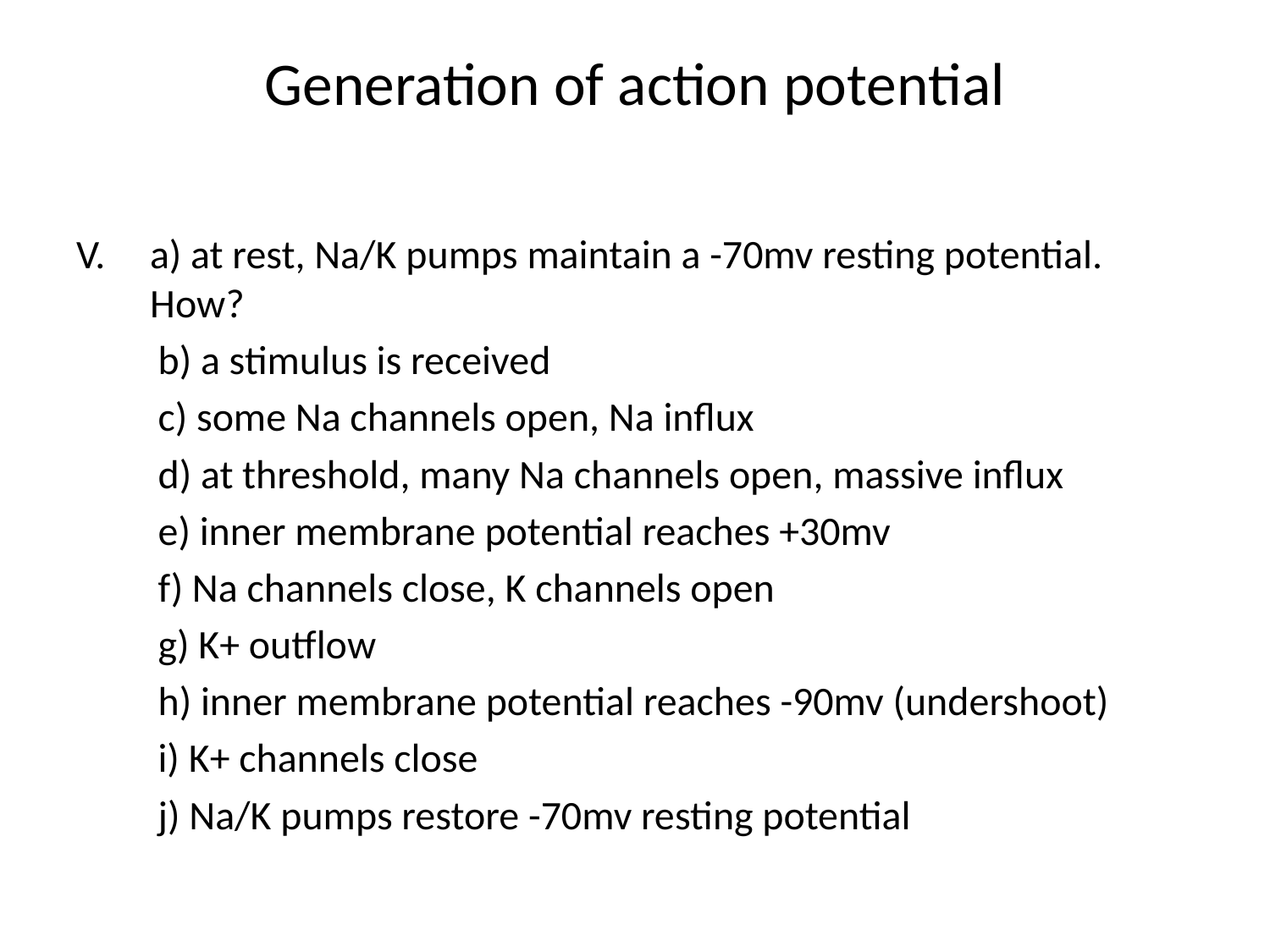

# Generation of action potential
a) at rest, Na/K pumps maintain a -70mv resting potential. How?
         b) a stimulus is received
         c) some Na channels open, Na influx
         d) at threshold, many Na channels open, massive influx
         e) inner membrane potential reaches +30mv
         f) Na channels close, K channels open
         g) K+ outflow
         h) inner membrane potential reaches -90mv (undershoot)
         i) K+ channels close
         j) Na/K pumps restore -70mv resting potential